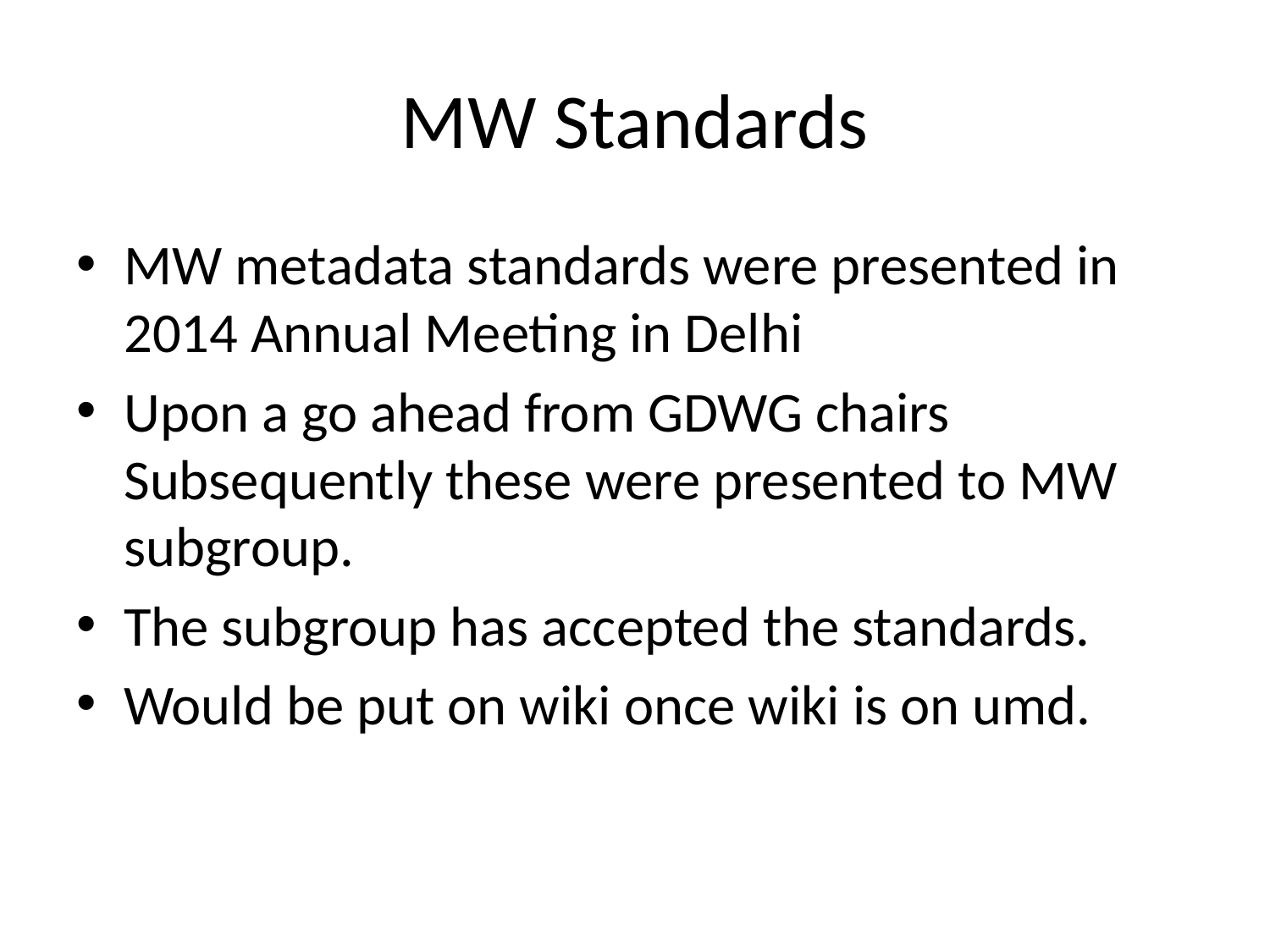

# MW Standards
MW metadata standards were presented in 2014 Annual Meeting in Delhi
Upon a go ahead from GDWG chairs Subsequently these were presented to MW subgroup.
The subgroup has accepted the standards.
Would be put on wiki once wiki is on umd.